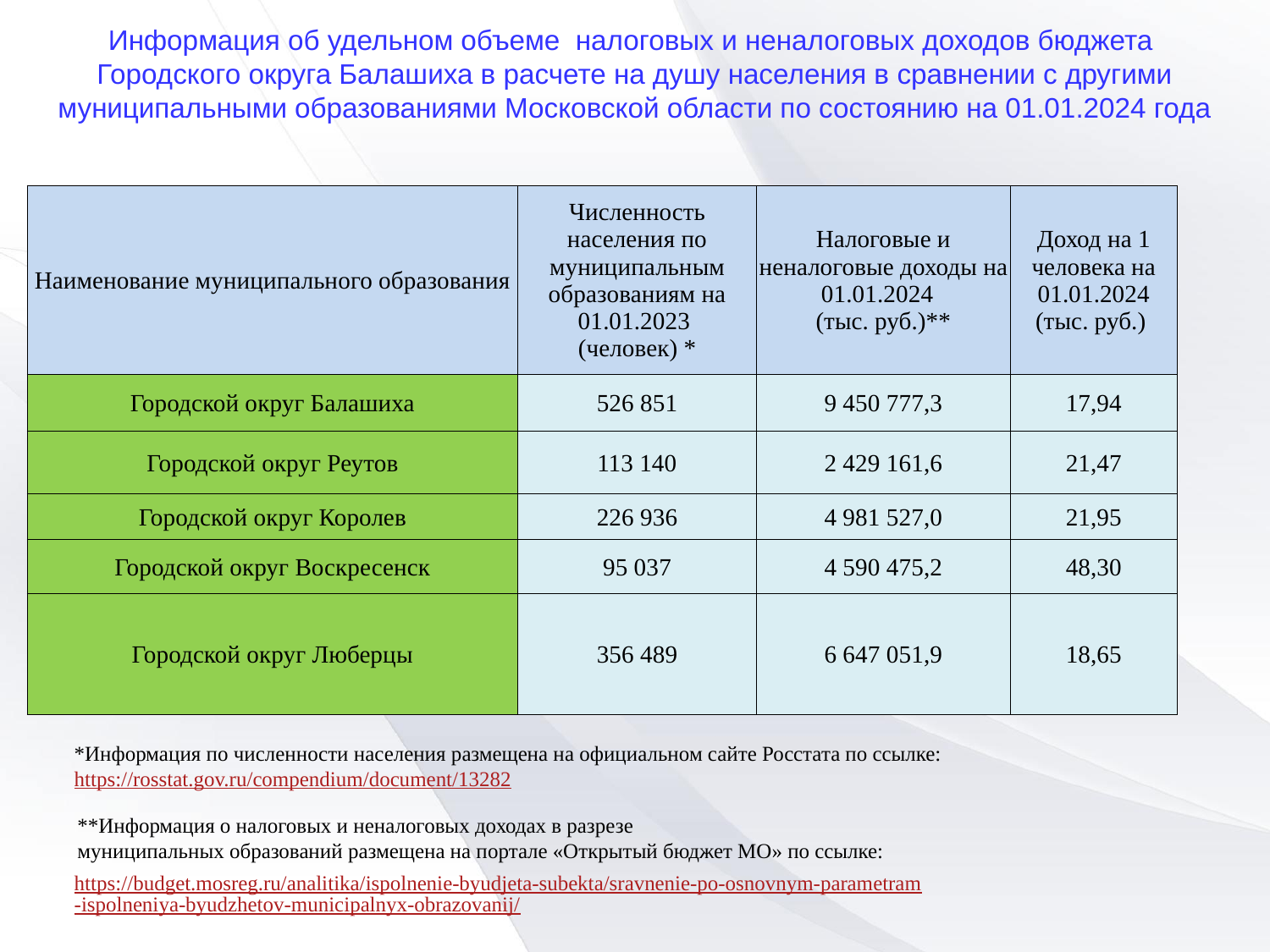

Информация об удельном объеме  налоговых и неналоговых доходов бюджета  Городского округа Балашиха в расчете на душу населения в сравнении с другими муниципальными образованиями Московской области по состоянию на 01.01.2024 года
| Наименование муниципального образования | Численность населения по муниципальным образованиям на 01.01.2023 (человек) \* | Налоговые и неналоговые доходы на 01.01.2024 (тыс. руб.)\*\* | Доход на 1 человека на 01.01.2024 (тыс. руб.) |
| --- | --- | --- | --- |
| Городской округ Балашиха | 526 851 | 9 450 777,3 | 17,94 |
| Городской округ Реутов | 113 140 | 2 429 161,6 | 21,47 |
| Городской округ Королев | 226 936 | 4 981 527,0 | 21,95 |
| Городской округ Воскресенск | 95 037 | 4 590 475,2 | 48,30 |
| Городской округ Люберцы | 356 489 | 6 647 051,9 | 18,65 |
*Информация по численности населения размещена на официальном сайте Росстата по ссылке: https://rosstat.gov.ru/compendium/document/13282
**Информация о налоговых и неналоговых доходах в разрезе                                                      муниципальных образований размещена на портале «Открытый бюджет МО» по ссылке:
https://budget.mosreg.ru/analitika/ispolnenie-byudjeta-subekta/sravnenie-po-osnovnym-parametram-ispolneniya-byudzhetov-municipalnyx-obrazovanij/